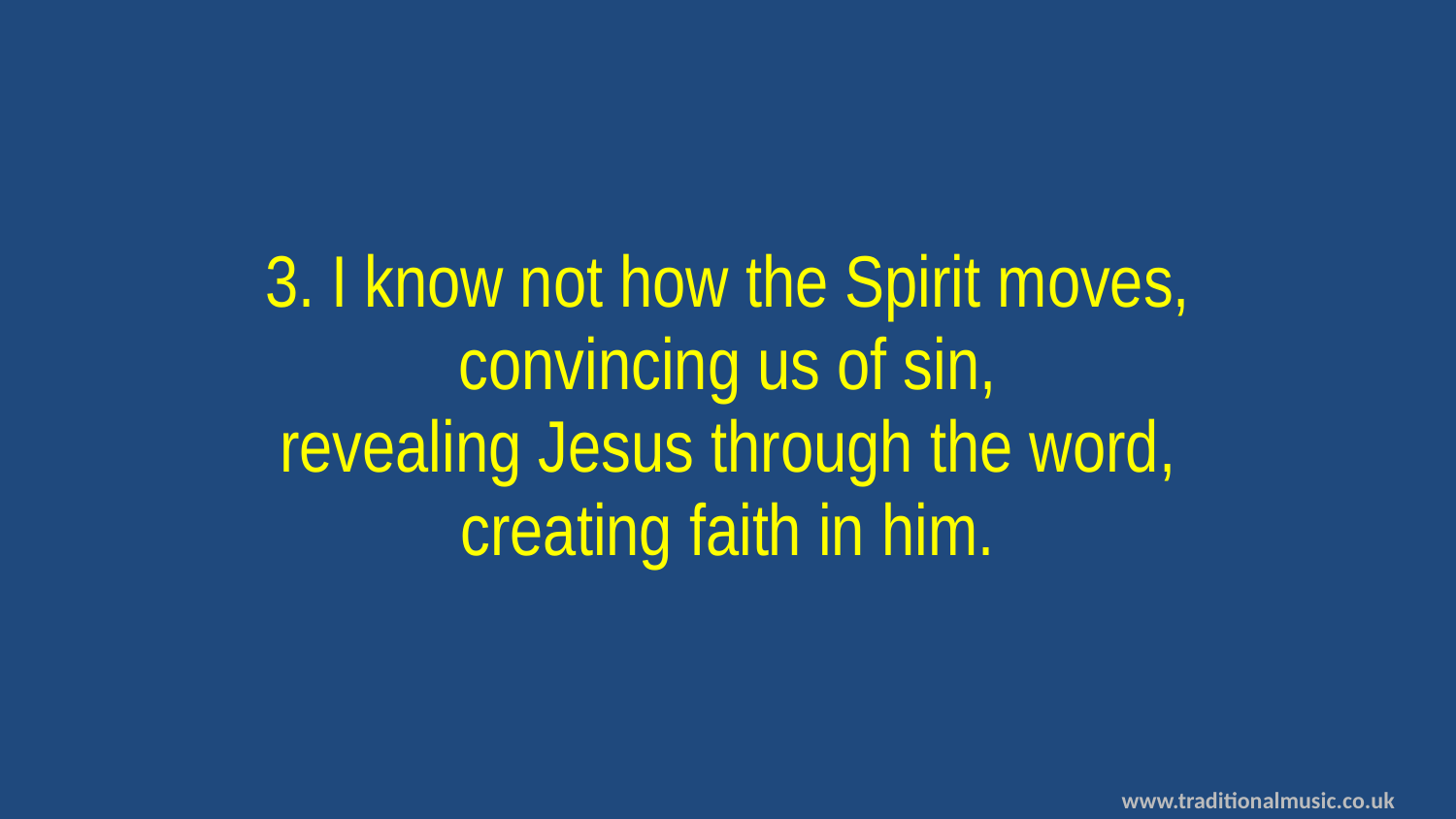

3. I know not how the Spirit moves,
convincing us of sin,
revealing Jesus through the word,
creating faith in him.